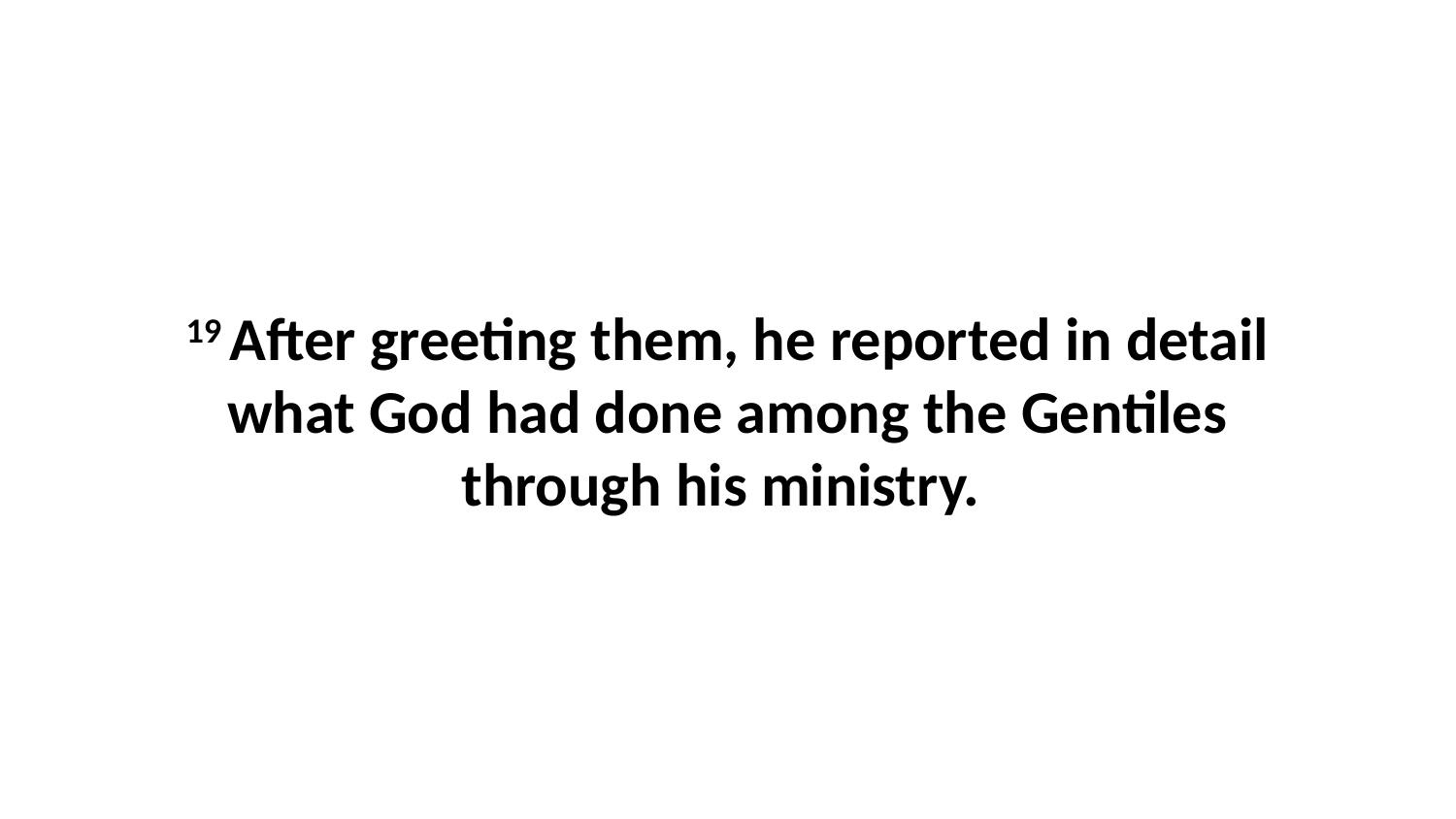

19 After greeting them, he reported in detail what God had done among the Gentiles through his ministry.